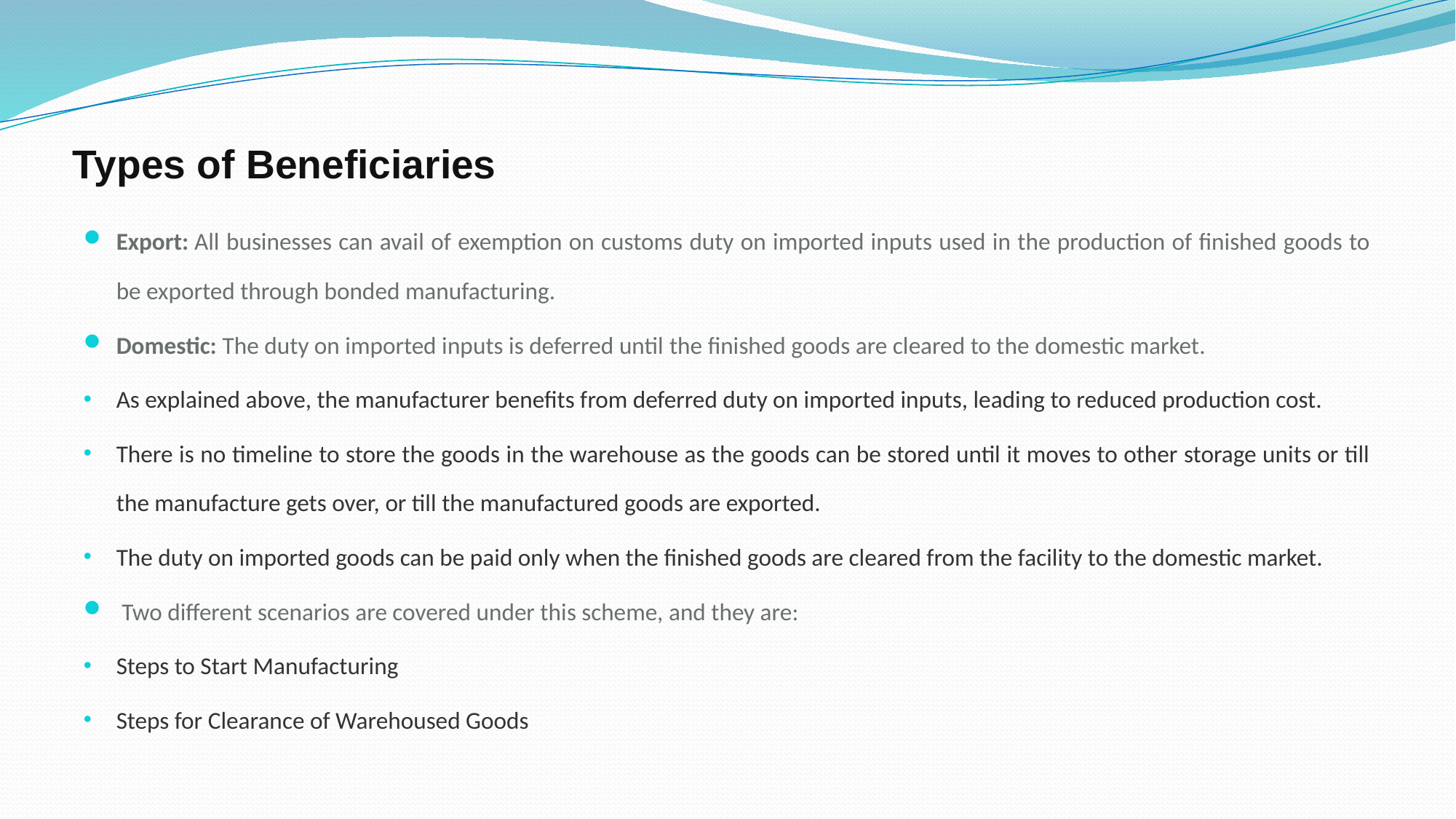

# Types of Beneficiaries
Export: All businesses can avail of exemption on customs duty on imported inputs used in the production of finished goods to be exported through bonded manufacturing.
Domestic: The duty on imported inputs is deferred until the finished goods are cleared to the domestic market.
As explained above, the manufacturer benefits from deferred duty on imported inputs, leading to reduced production cost.
There is no timeline to store the goods in the warehouse as the goods can be stored until it moves to other storage units or till the manufacture gets over, or till the manufactured goods are exported.
The duty on imported goods can be paid only when the finished goods are cleared from the facility to the domestic market.
 Two different scenarios are covered under this scheme, and they are:
Steps to Start Manufacturing
Steps for Clearance of Warehoused Goods